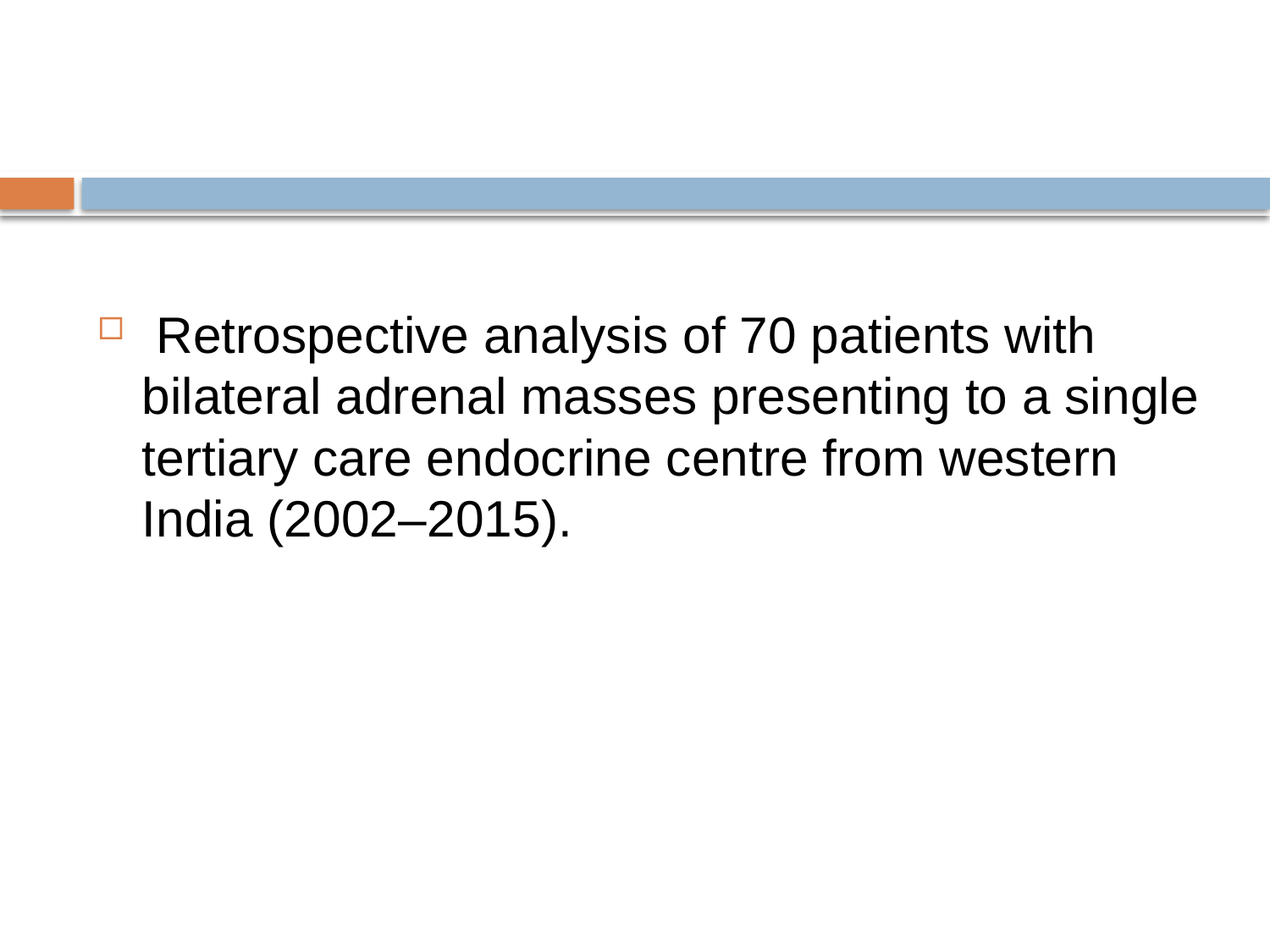

#

 Retrospective analysis of 70 patients with bilateral adrenal masses presenting to a single tertiary care endocrine centre from western India (2002–2015).